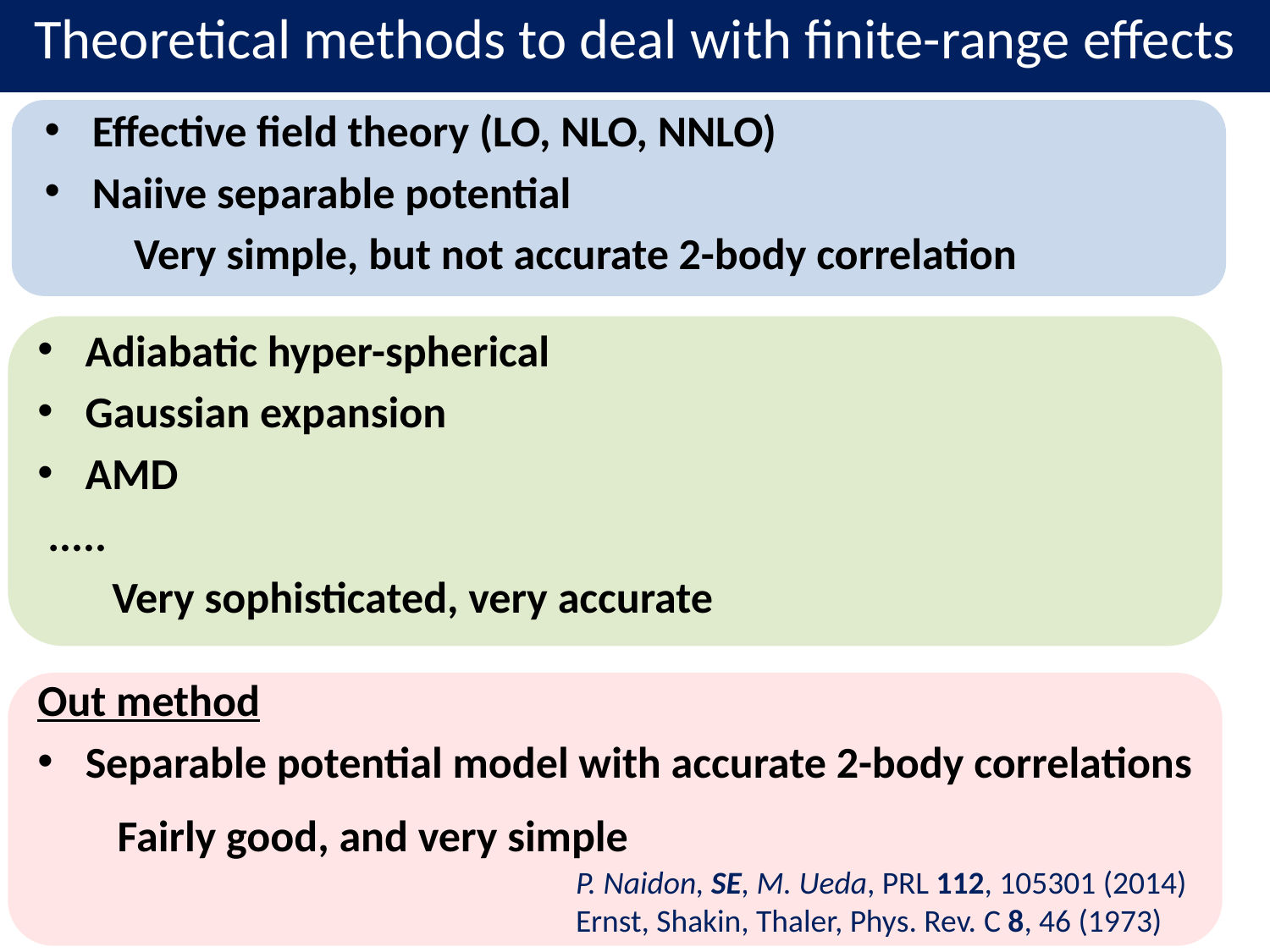

Theoretical methods to deal with finite-range effects
Effective field theory (LO, NLO, NNLO)
Naiive separable potential
         Very simple, but not accurate 2-body correlation

Adiabatic hyper-spherical
Gaussian expansion
AMD
 .....
　  Very sophisticated, very accurate

Out method
Separable potential model with accurate 2-body correlations

        Fairly good, and very simple

P. Naidon, SE, M. Ueda, PRL 112, 105301 (2014)
Ernst, Shakin, Thaler, Phys. Rev. C 8, 46 (1973)